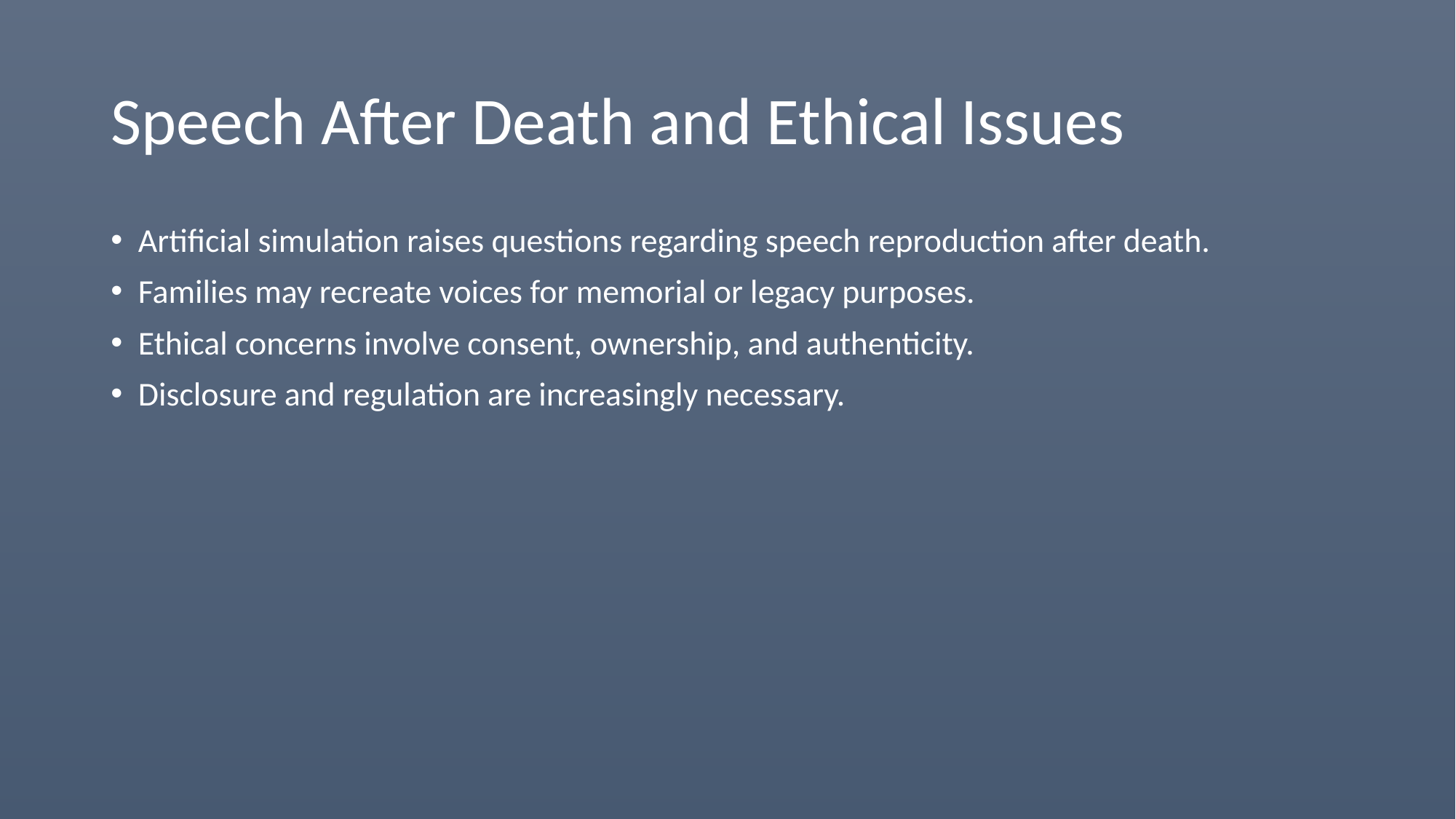

# Speech After Death and Ethical Issues
Artificial simulation raises questions regarding speech reproduction after death.
Families may recreate voices for memorial or legacy purposes.
Ethical concerns involve consent, ownership, and authenticity.
Disclosure and regulation are increasingly necessary.